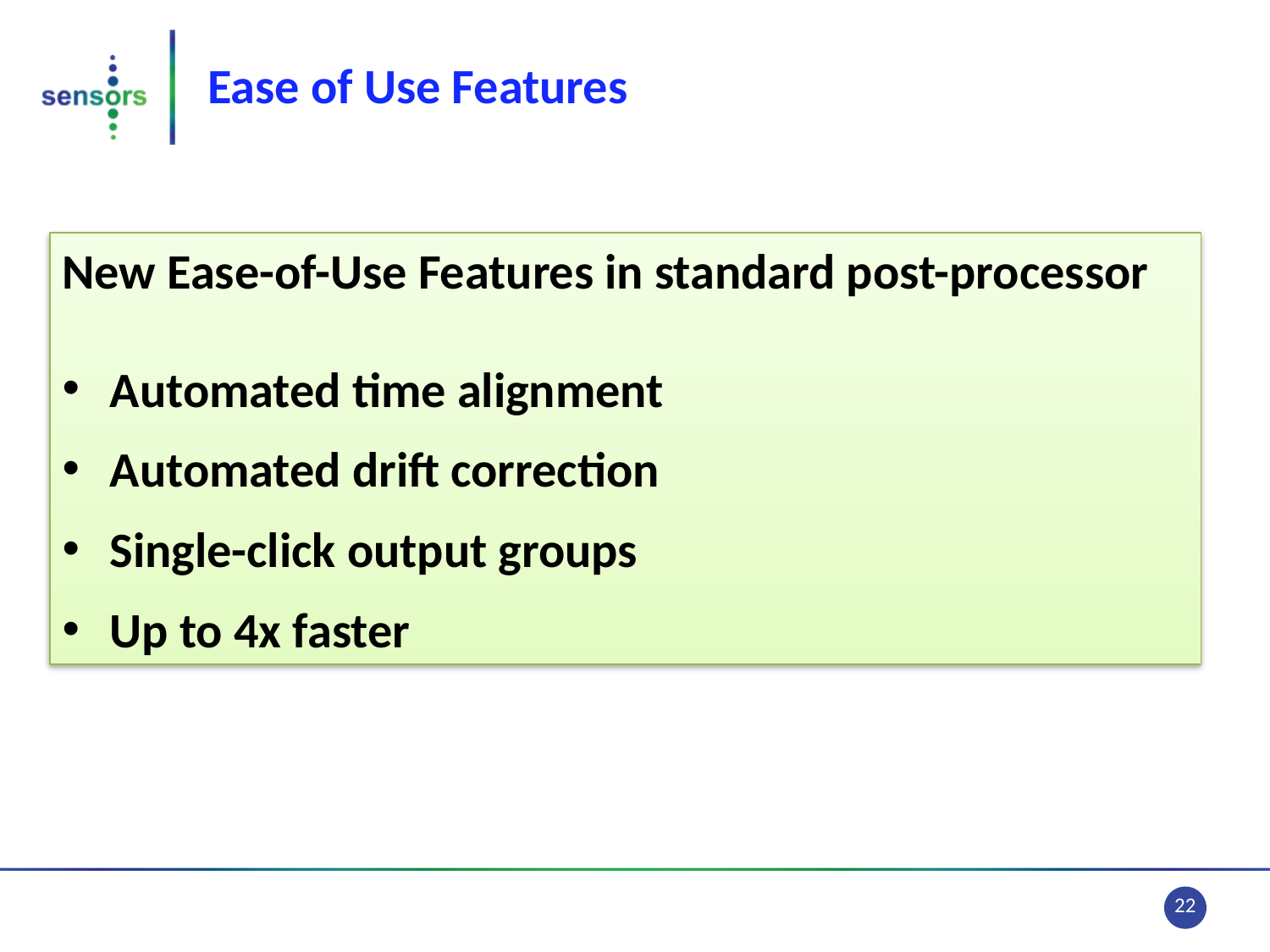

Ease of Use Features
New Ease-of-Use Features in standard post-processor

Automated time alignment
Automated drift correction
Single-click output groups
Up to 4x faster
22